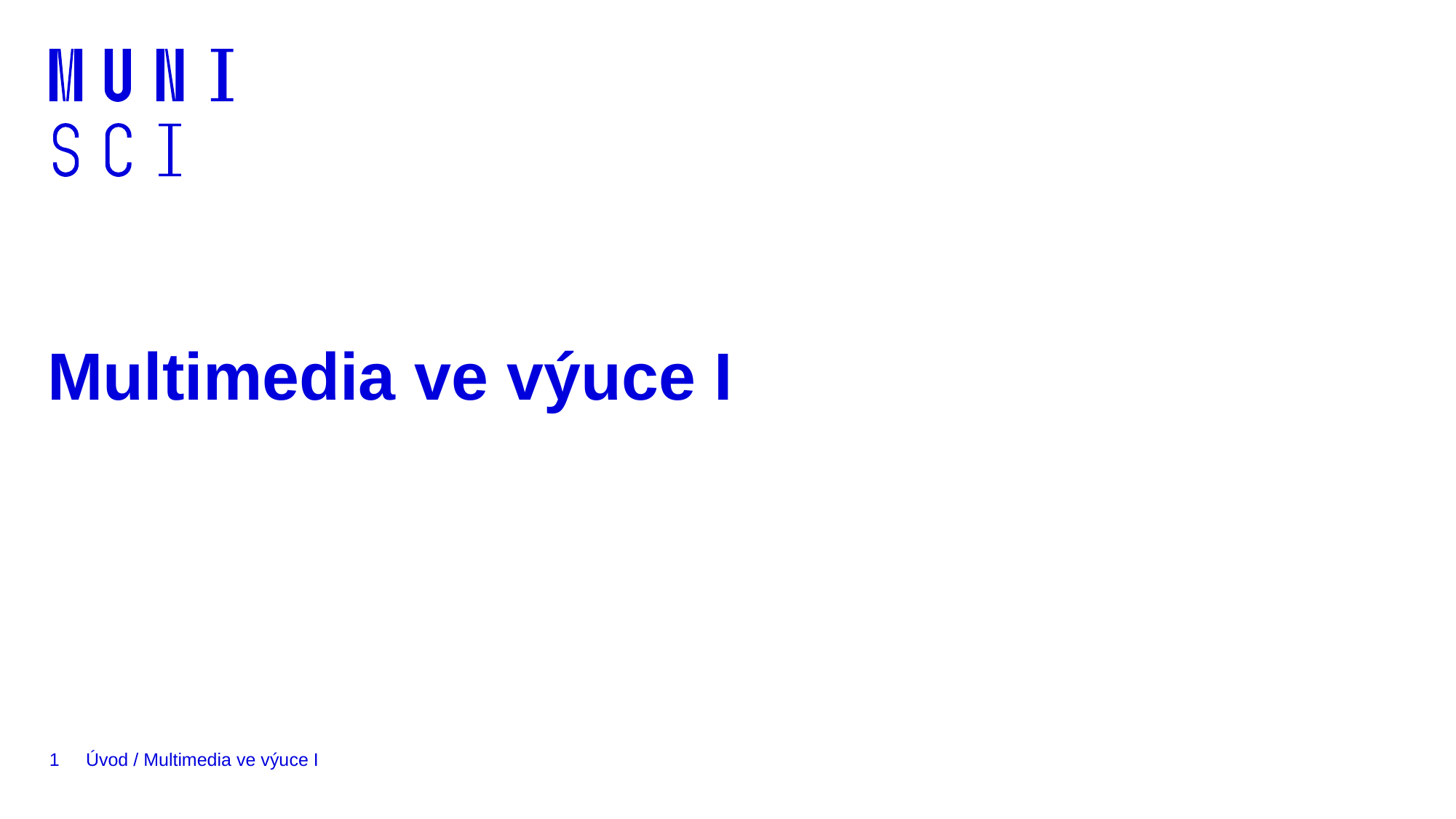

# Multimedia ve výuce I
1
Úvod / Multimedia ve výuce I